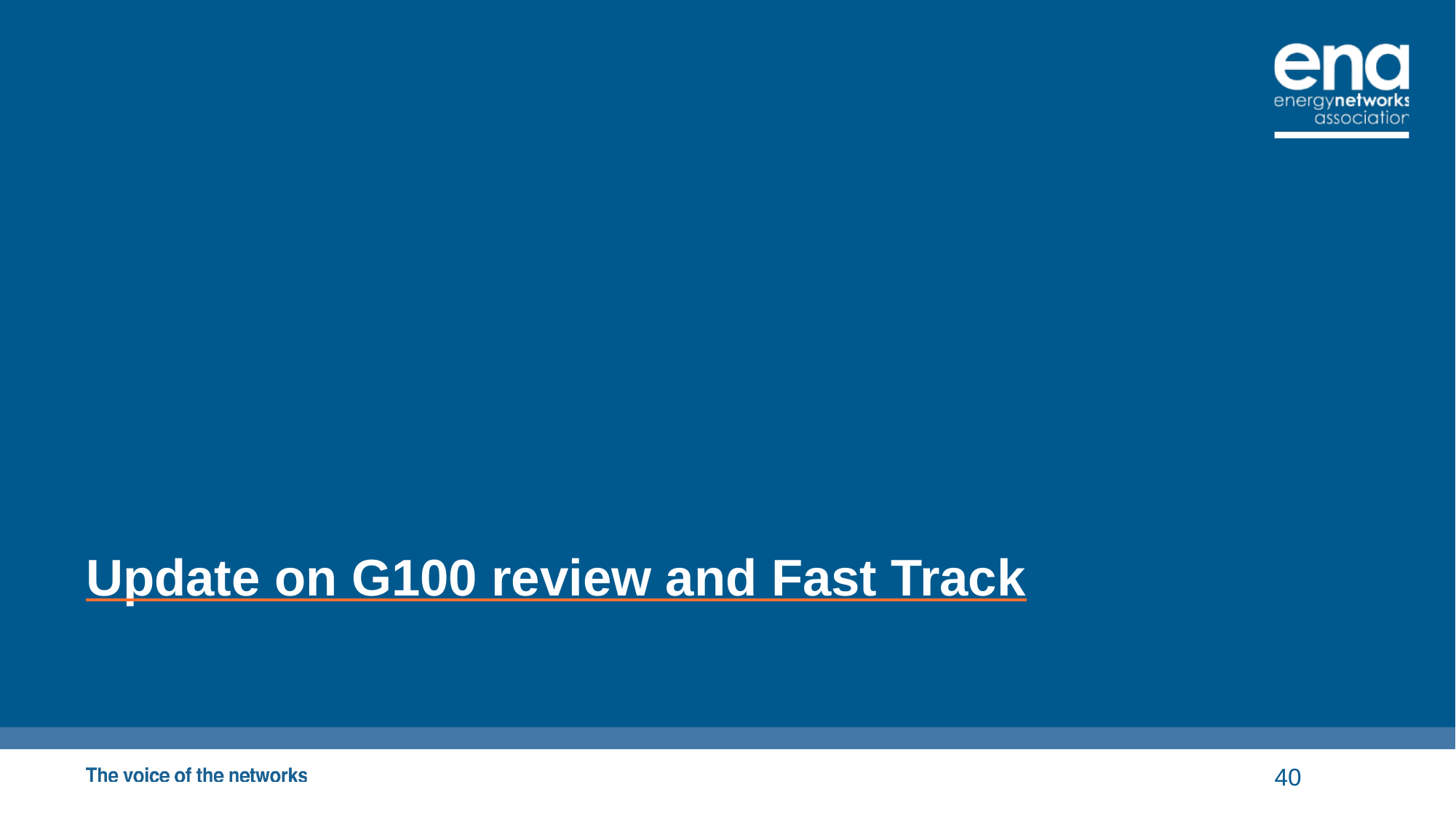

# Update on G100 review and Fast Track
40